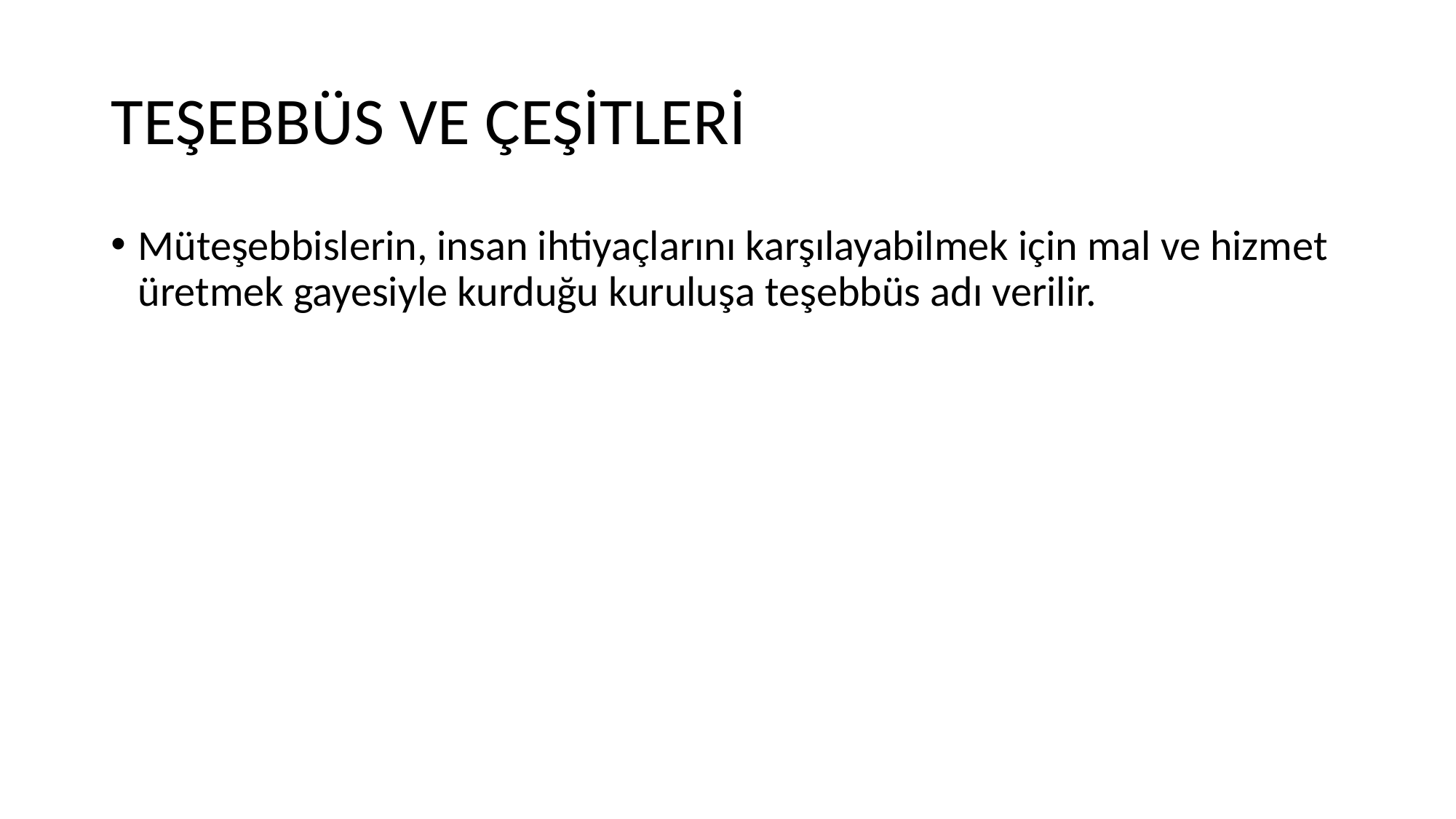

# TEŞEBBÜS VE ÇEŞİTLERİ
Müteşebbislerin, insan ihtiyaçlarını karşılayabilmek için mal ve hizmet üretmek gayesiyle kurduğu kuruluşa teşebbüs adı verilir.